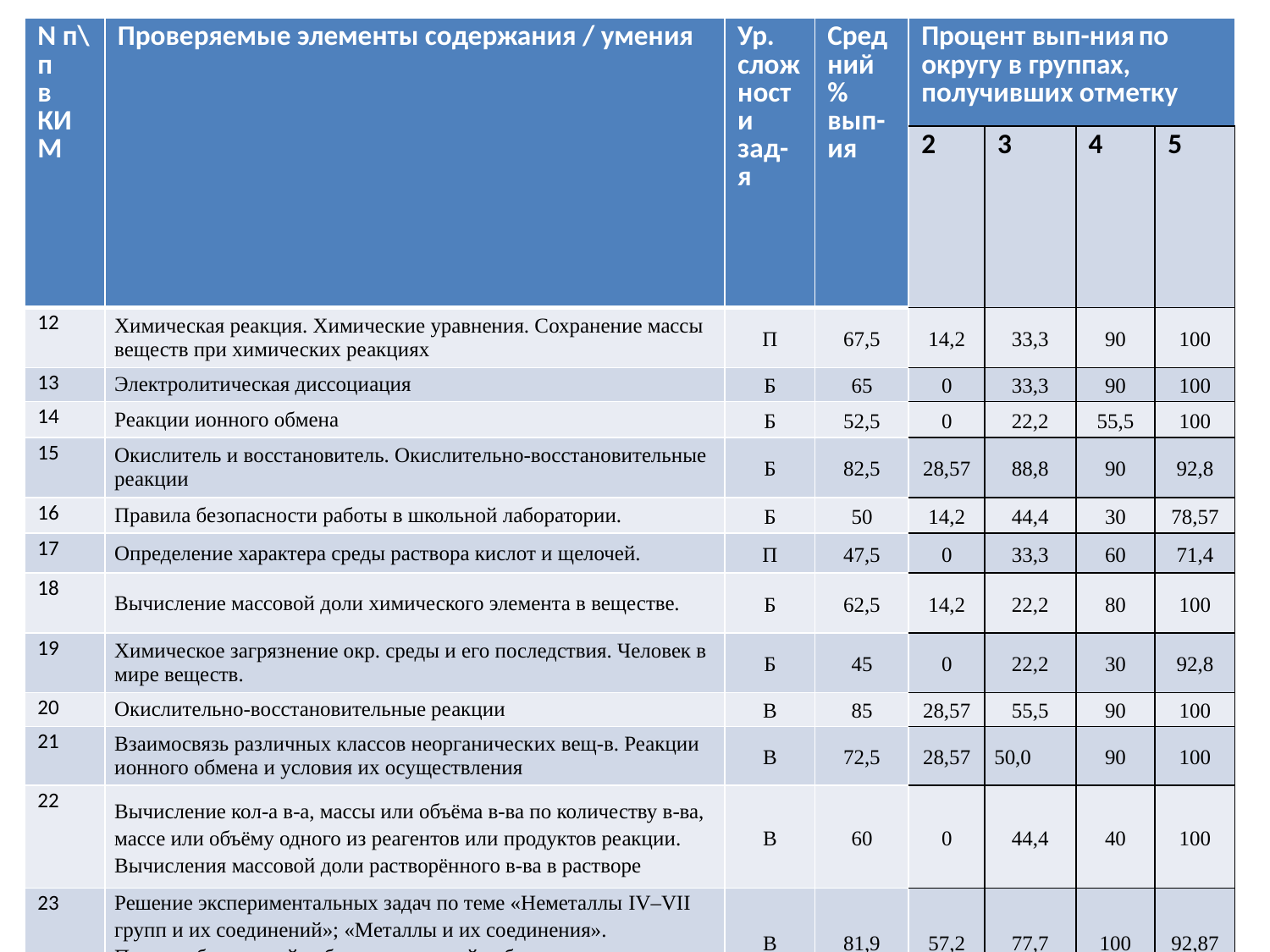

| N п\п в КИМ | Проверяемые элементы содержания / умения | Ур. сложности зад-я | Средний % вып-ия | Процент вып-ния по округу в группах, получивших отметку |  |  |  |
| --- | --- | --- | --- | --- | --- | --- | --- |
|  |  |  |  | 2 | 3 | 4 | 5 |
| 12 | Химическая реакция. Химические уравнения. Сохранение массы веществ при химических реакциях | П | 67,5 | 14,2 | 33,3 | 90 | 100 |
| 13 | Электролитическая диссоциация | Б | 65 | 0 | 33,3 | 90 | 100 |
| 14 | Реакции ионного обмена | Б | 52,5 | 0 | 22,2 | 55,5 | 100 |
| 15 | Окислитель и восстановитель. Окислительно-восстановительные реакции | Б | 82,5 | 28,57 | 88,8 | 90 | 92,8 |
| 16 | Правила безопасности работы в школьной лаборатории. | Б | 50 | 14,2 | 44,4 | 30 | 78,57 |
| 17 | Определение характера среды раствора кислот и щелочей. | П | 47,5 | 0 | 33,3 | 60 | 71,4 |
| 18 | Вычисление массовой доли химического элемента в веществе. | Б | 62,5 | 14,2 | 22,2 | 80 | 100 |
| 19 | Химическое загрязнение окр. среды и его последствия. Человек в мире веществ. | Б | 45 | 0 | 22,2 | 30 | 92,8 |
| 20 | Окислительно-восстановительные реакции | В | 85 | 28,57 | 55,5 | 90 | 100 |
| 21 | Взаимосвязь различных классов неорганических вещ-в. Реакции ионного обмена и условия их осуществления | В | 72,5 | 28,57 | 50,0 | 90 | 100 |
| 22 | Вычисление кол-а в-а, массы или объёма в-ва по количеству в-ва, массе или объёму одного из реагентов или продуктов реакции. Вычисления массовой доли растворённого в-ва в растворе | В | 60 | 0 | 44,4 | 40 | 100 |
| 23 | Решение экспериментальных задач по теме «Неметаллы IV–VII групп и их соединений»; «Металлы и их соединения». Правила безопасной работы в школьной лаборатории. Лабораторная посуда и оборудование | В | 81,9 | 57,2 | 77,7 | 100 | 92,87 |